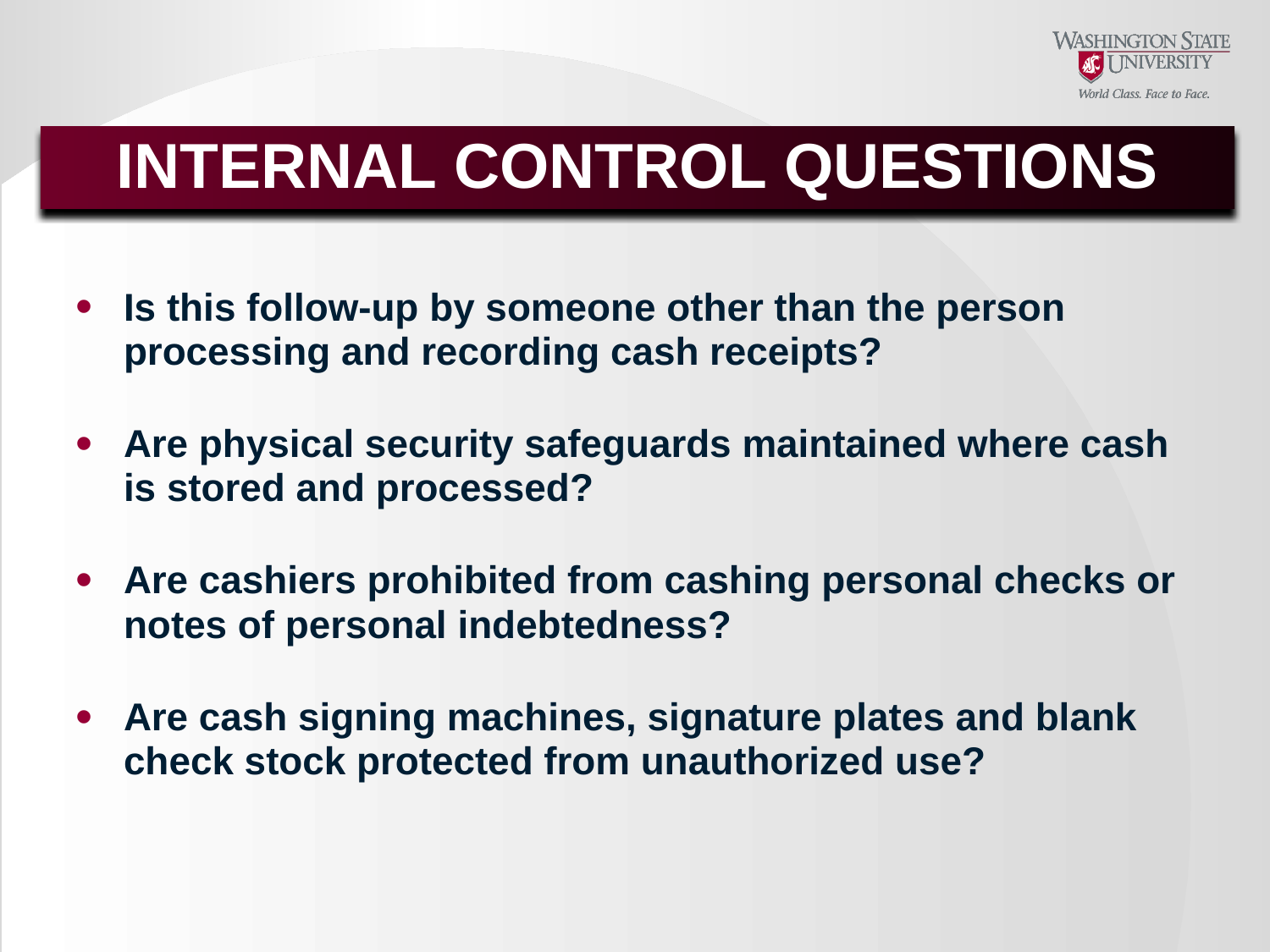

INTERNAL CONTROL QUESTIONS
Is this follow-up by someone other than the person processing and recording cash receipts?

Are physical security safeguards maintained where cash is stored and processed?

Are cashiers prohibited from cashing personal checks or notes of personal indebtedness?

Are cash signing machines, signature plates and blank check stock protected from unauthorized use?